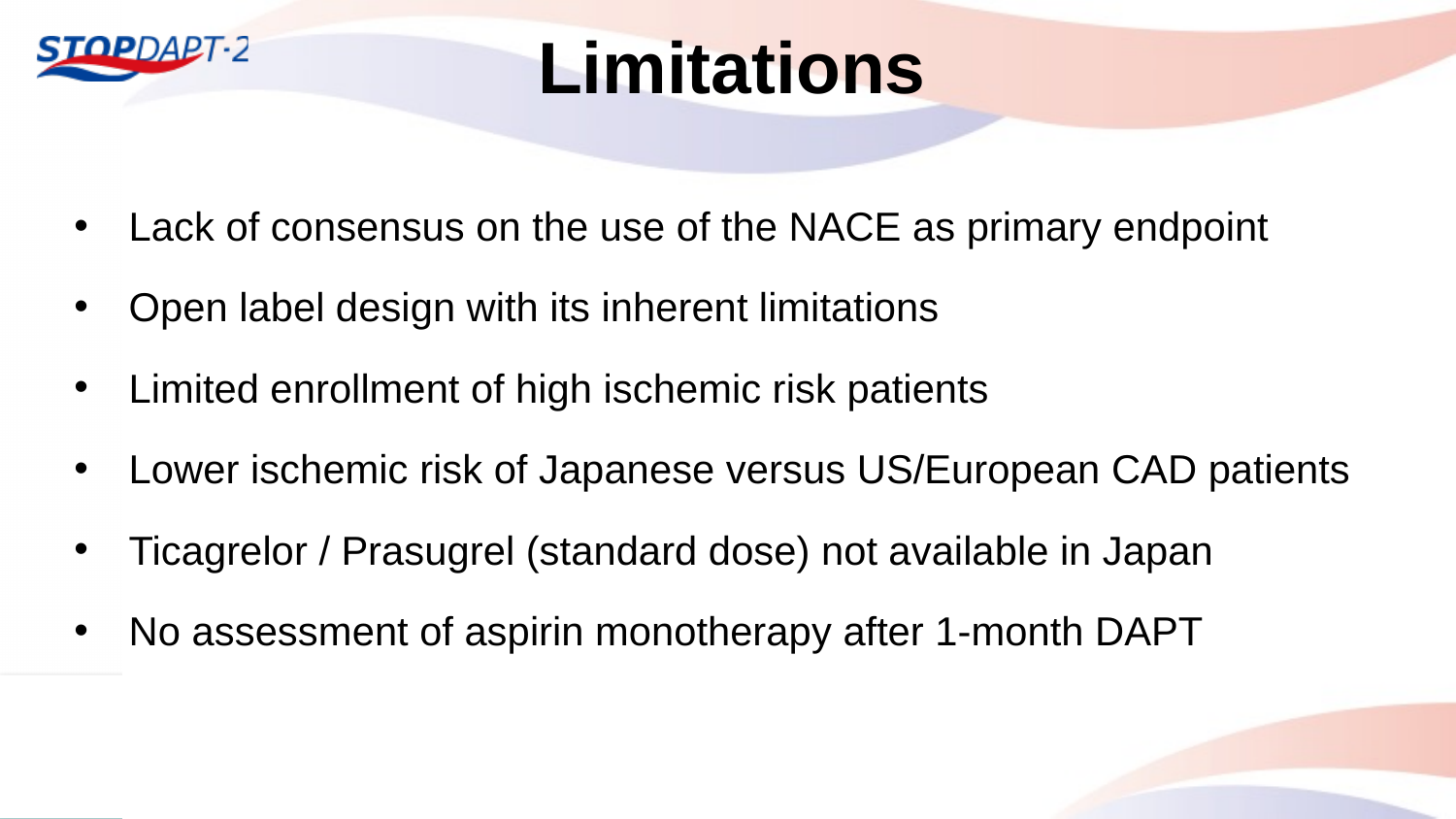

# Limitations
Lack of consensus on the use of the NACE as primary endpoint
Open label design with its inherent limitations
Limited enrollment of high ischemic risk patients
Lower ischemic risk of Japanese versus US/European CAD patients
Ticagrelor / Prasugrel (standard dose) not available in Japan
No assessment of aspirin monotherapy after 1-month DAPT